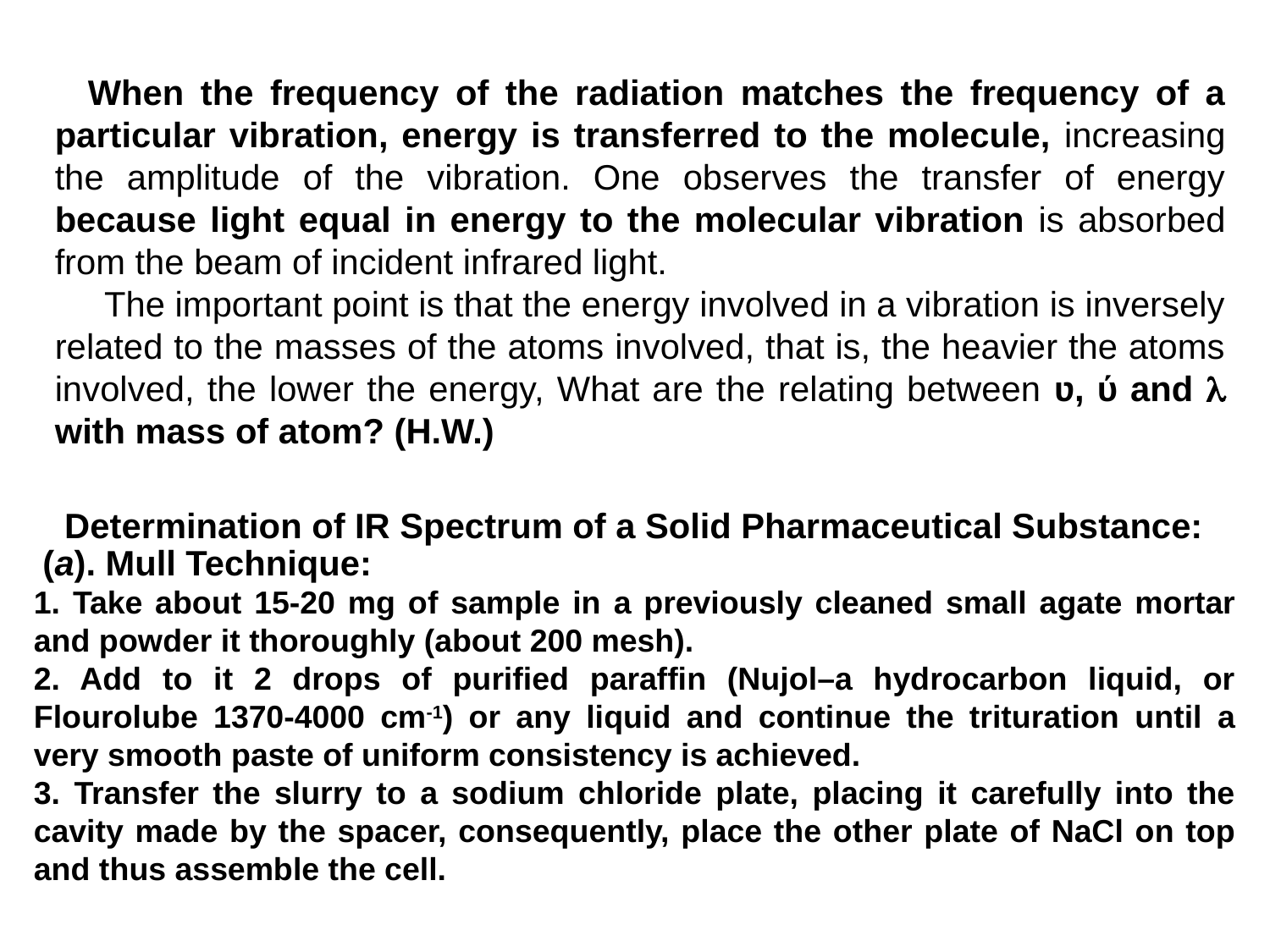

When the frequency of the radiation matches the frequency of a particular vibration, energy is transferred to the molecule, increasing the amplitude of the vibration. One observes the transfer of energy because light equal in energy to the molecular vibration is absorbed from the beam of incident infrared light.
     The important point is that the energy involved in a vibration is inversely related to the masses of the atoms involved, that is, the heavier the atoms involved, the lower the energy, What are the relating between ʋ, ύ and λ with mass of atom? (H.W.)
 Determination of IR Spectrum of a Solid Pharmaceutical Substance:
 (a). Mull Technique:
1. Take about 15-20 mg of sample in a previously cleaned small agate mortar and powder it thoroughly (about 200 mesh).
2. Add to it 2 drops of purified paraffin (Nujol–a hydrocarbon liquid, or Flourolube 1370-4000 cm-1) or any liquid and continue the trituration until a very smooth paste of uniform consistency is achieved.
3. Transfer the slurry to a sodium chloride plate, placing it carefully into the cavity made by the spacer, consequently, place the other plate of NaCl on top and thus assemble the cell.